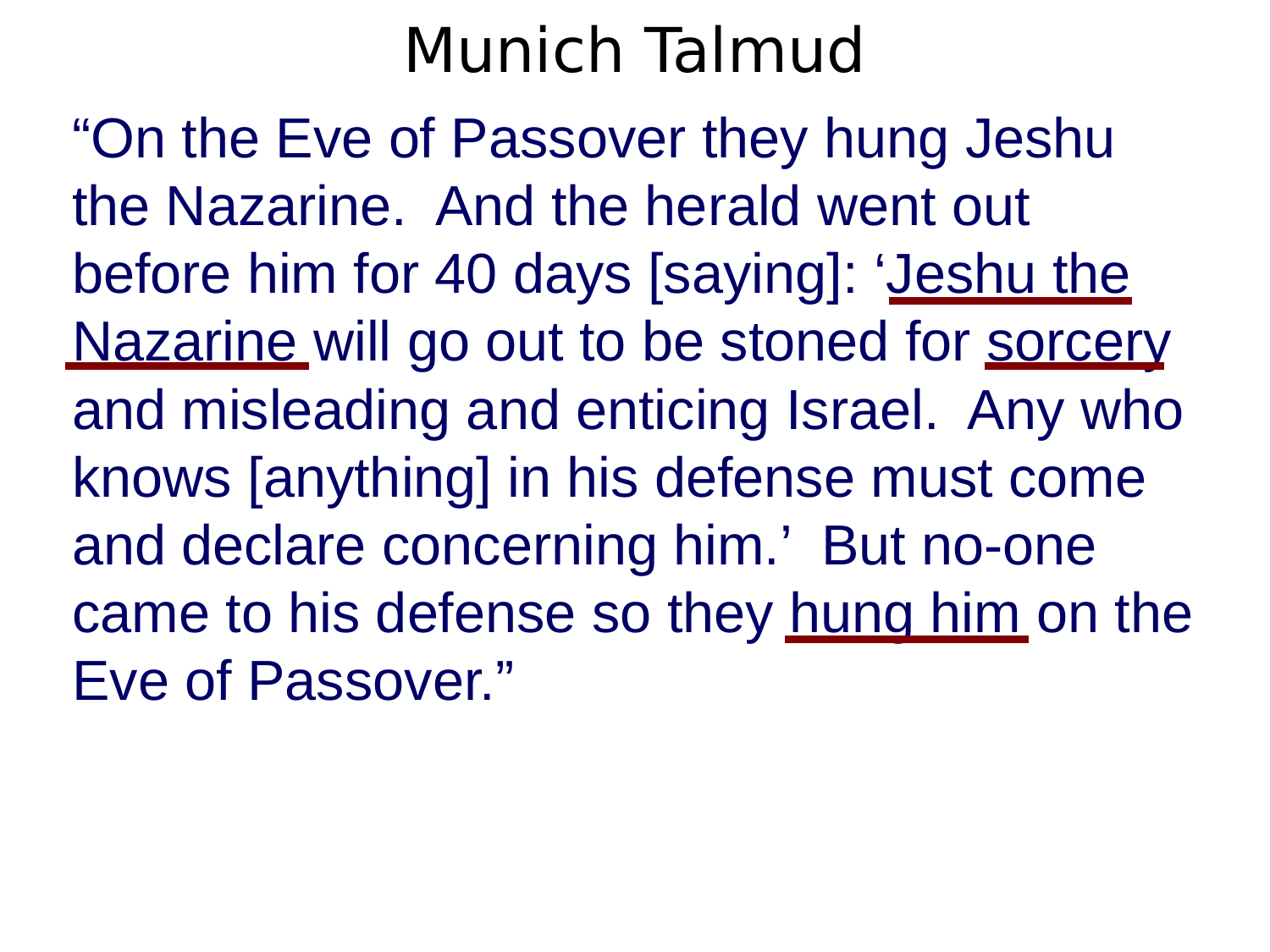

# Munich Talmud
“On the Eve of Passover they hung Jeshu the Nazarine.  And the herald went out before him for 40 days [saying]: ‘Jeshu the Nazarine will go out to be stoned for sorcery and misleading and enticing Israel.  Any who knows [anything] in his defense must come and declare concerning him.’  But no-one came to his defense so they hung him on the Eve of Passover.”